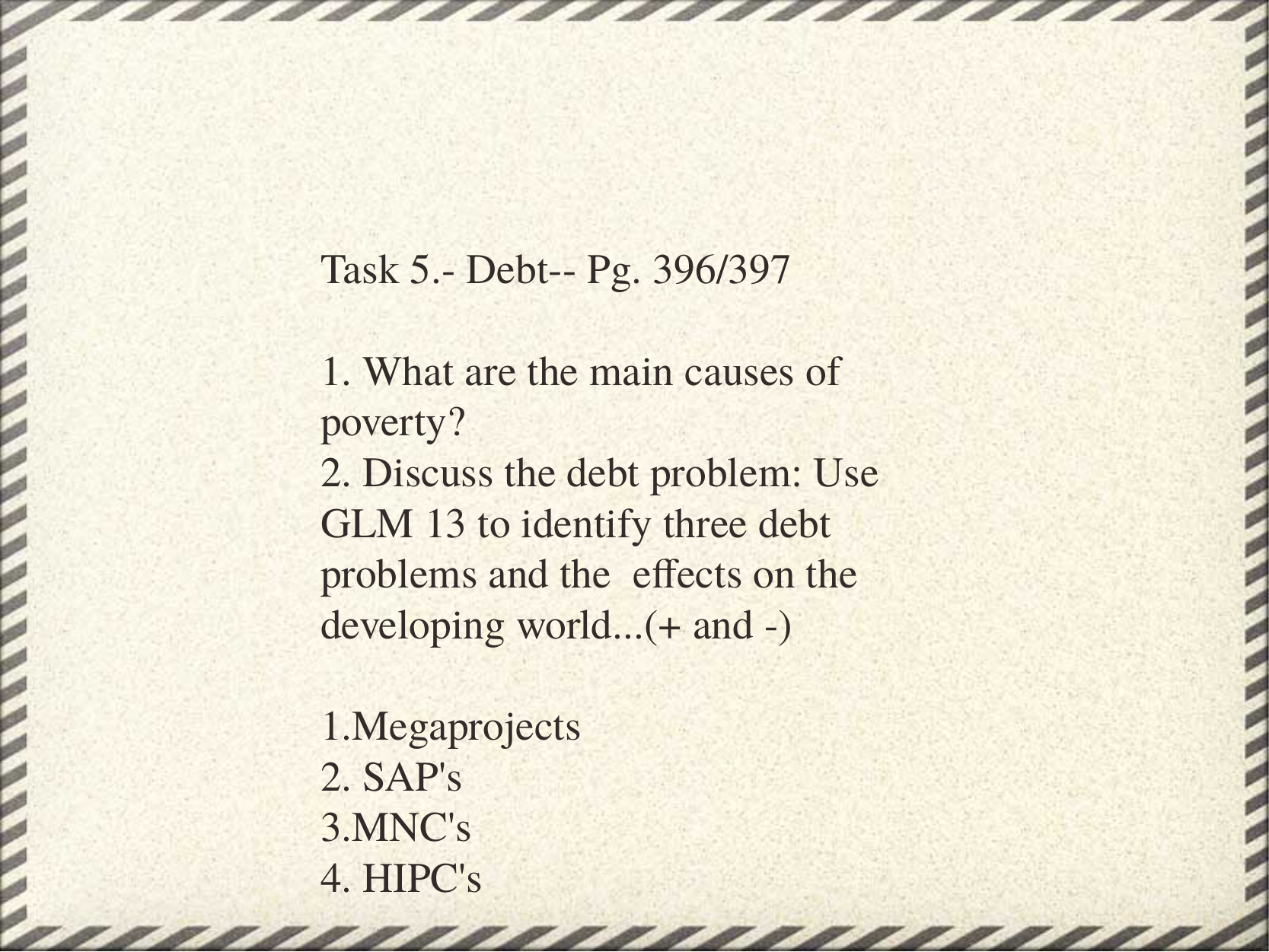

Task 5.- Debt-- Pg. 396/397

1. What are the main causes of poverty?
2. Discuss the debt problem: Use GLM 13 to identify three debt  problems and the  effects on the developing world...(+ and -)

1.Megaprojects
2. SAP's
3.MNC's
4. HIPC's